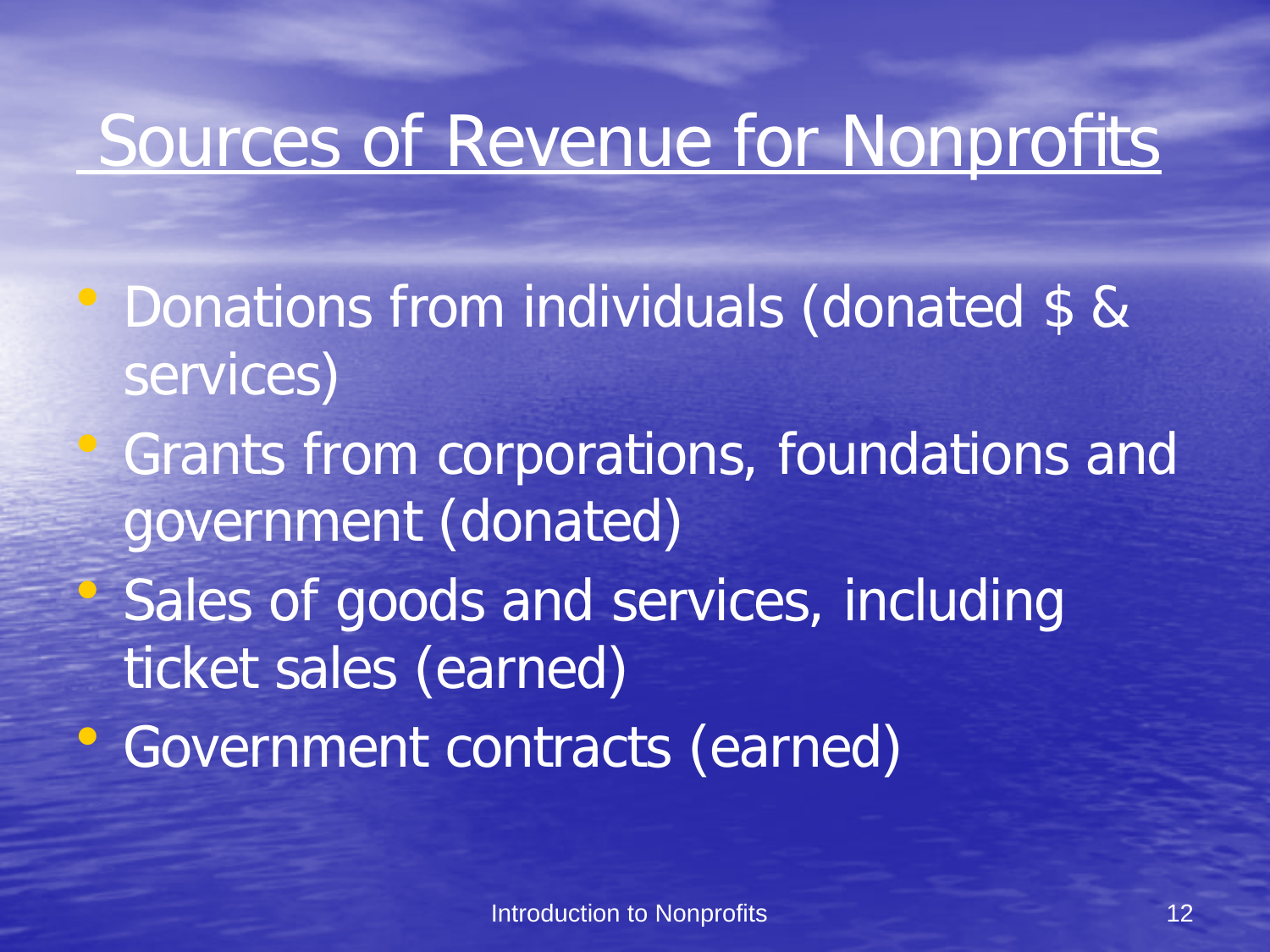

Donations from individuals (donated $ & services)
Grants from corporations, foundations and government (donated)
Sales of goods and services, including ticket sales (earned)
Government contracts (earned)
 Sources of Revenue for Nonprofits
12
Introduction to Nonprofits